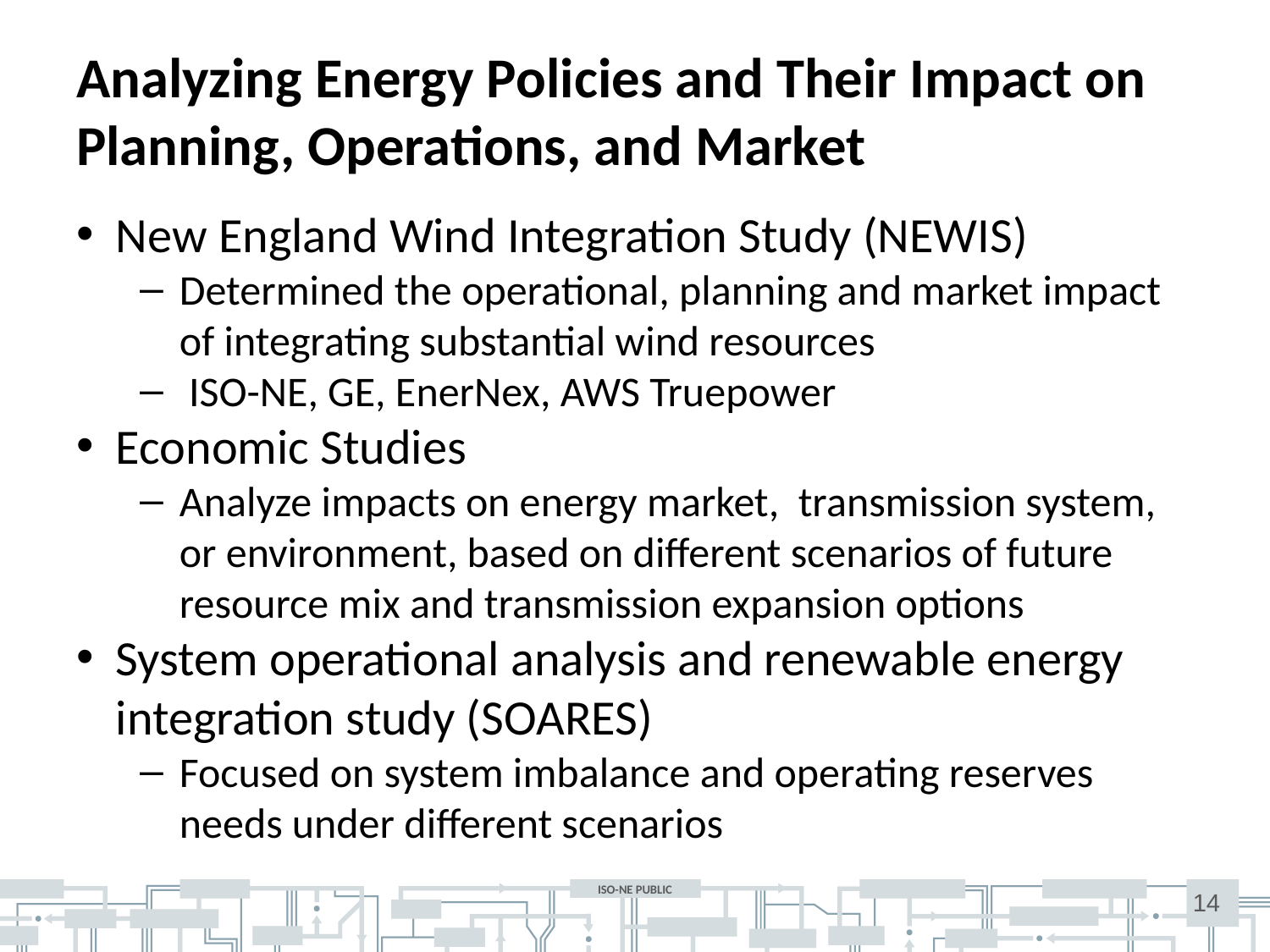

# Analyzing Energy Policies and Their Impact on Planning, Operations, and Market
New England Wind Integration Study (NEWIS)
Determined the operational, planning and market impact of integrating substantial wind resources
 ISO-NE, GE, EnerNex, AWS Truepower
Economic Studies
Analyze impacts on energy market,  transmission system, or environment, based on different scenarios of future resource mix and transmission expansion options
System operational analysis and renewable energy integration study (SOARES)
Focused on system imbalance and operating reserves needs under different scenarios

14